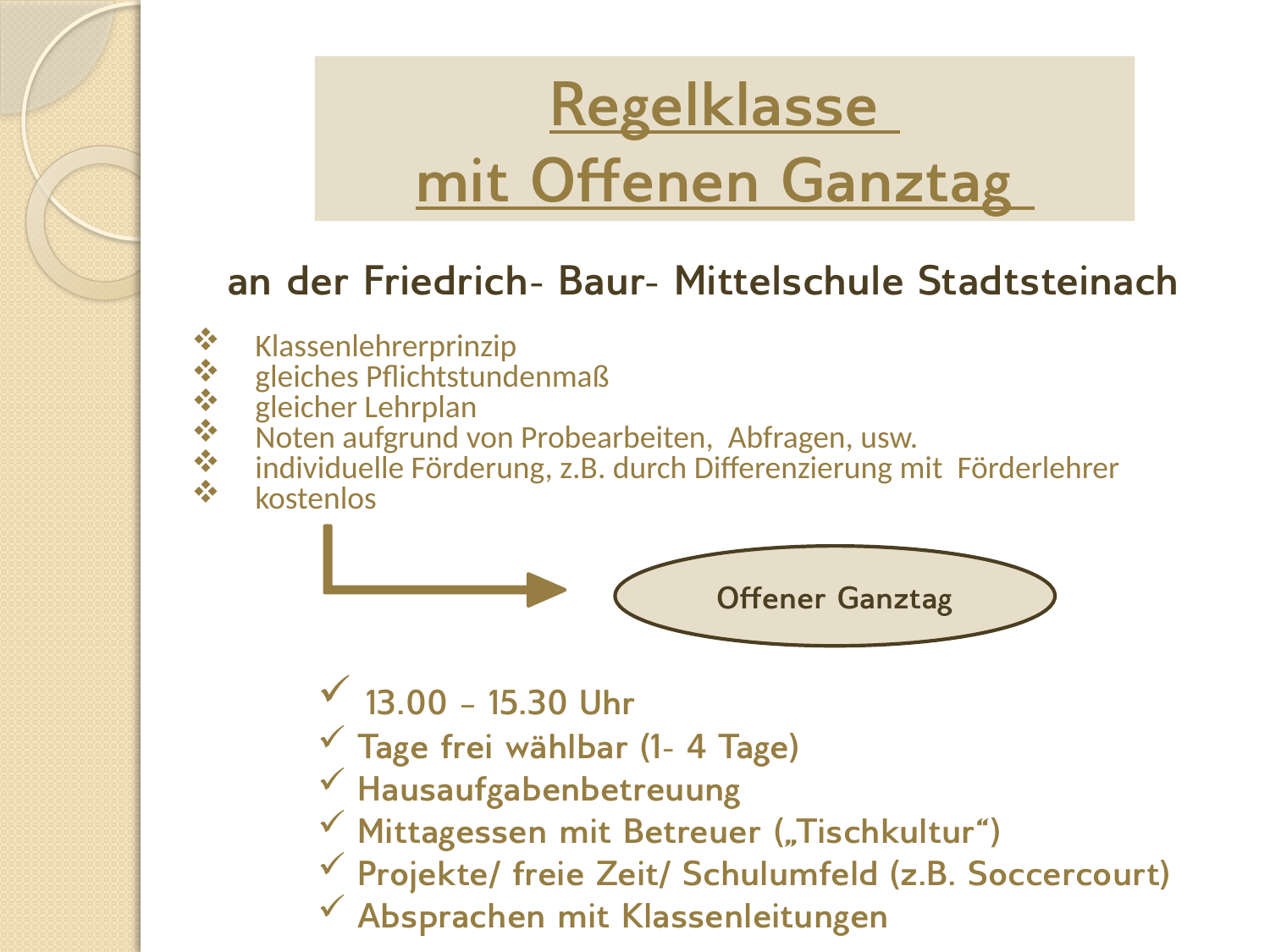

Regelklasse
mit Offenen Ganztag
an der Friedrich- Baur- Mittelschule Stadtsteinach
Klassenlehrerprinzip
gleiches Pflichtstundenmaß
gleicher Lehrplan
Noten aufgrund von Probearbeiten,  Abfragen, usw.
individuelle Förderung, z.B. durch Differenzierung mit  Förderlehrer
kostenlos

Offener Ganztag
 13.00 – 15.30 Uhr
 Tage frei wählbar (1- 4 Tage)
 Hausaufgabenbetreuung
 Mittagessen mit Betreuer („Tischkultur“)
 Projekte/ freie Zeit/ Schulumfeld (z.B. Soccercourt)
 Absprachen mit Klassenleitungen